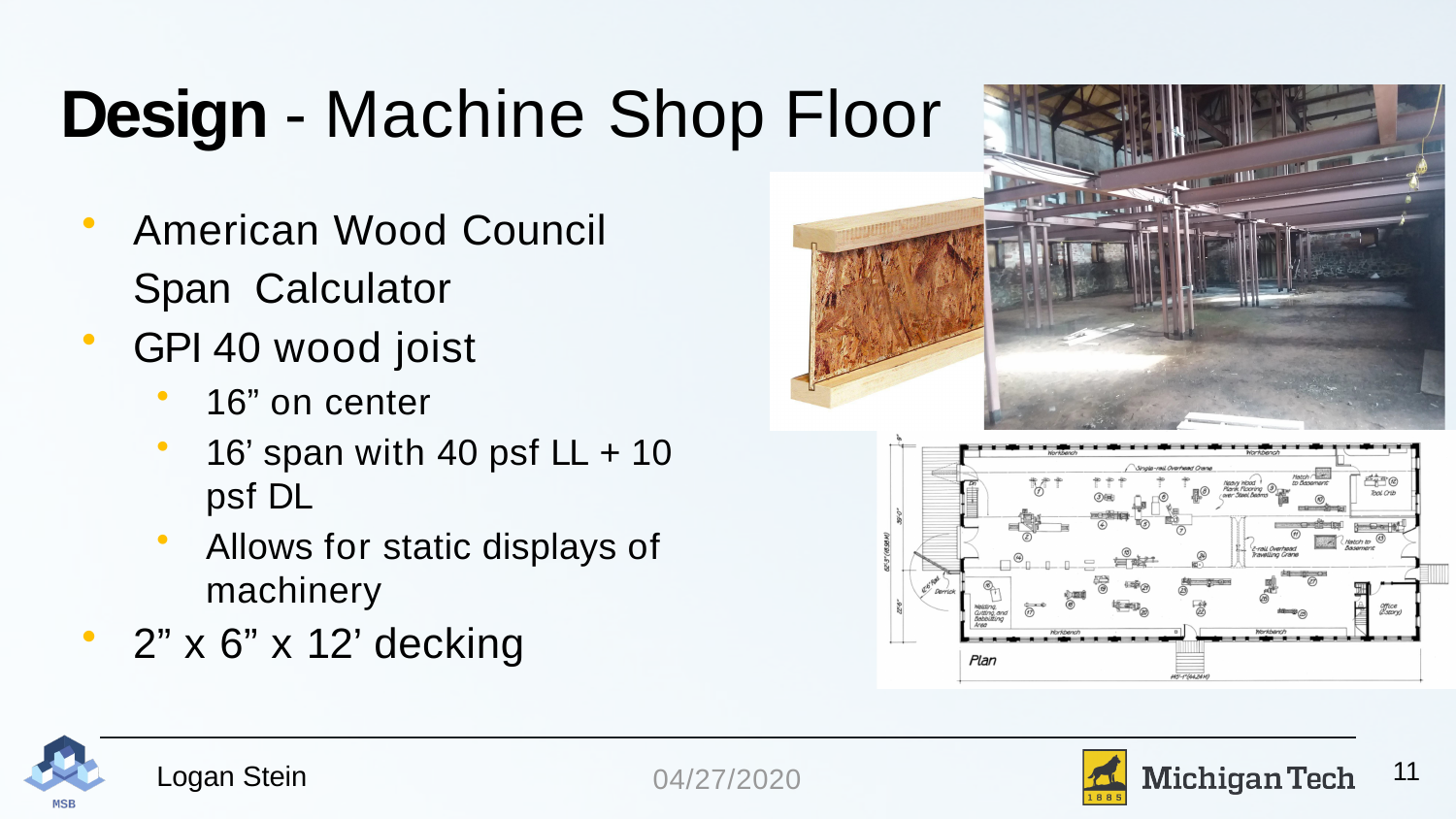

# Design - Machine Shop Floor

American Wood Council Span  Calculator
GPI 40 wood joist
16” on center
16’ span with 40 psf LL + 10 psf DL
Allows for static displays of machinery
2” x 6” x 12’ decking

11
04/27/2020
Logan Stein